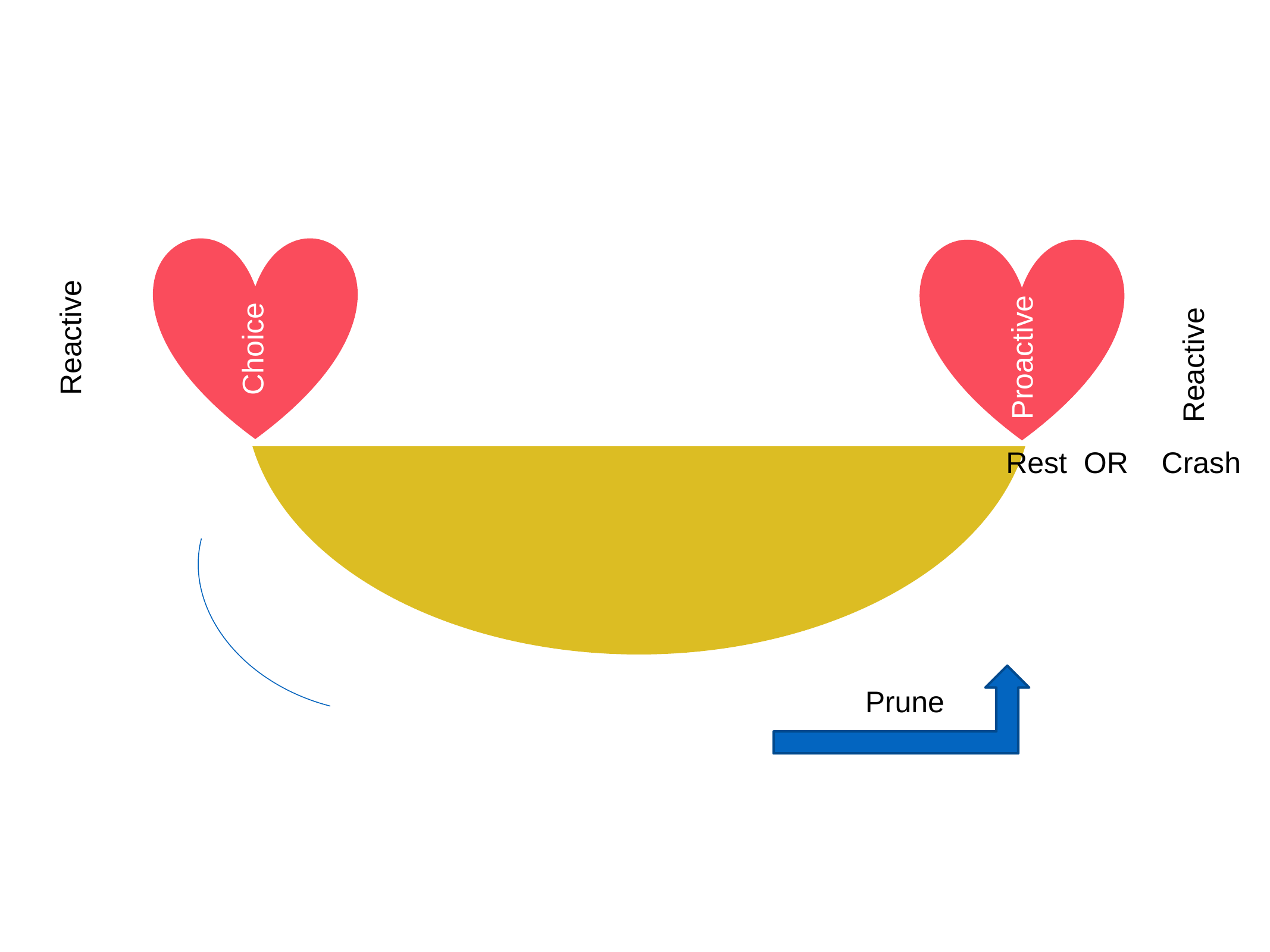

Reactive
Choice
Proactive
Reactive
Rest  OR    Crash

Prune